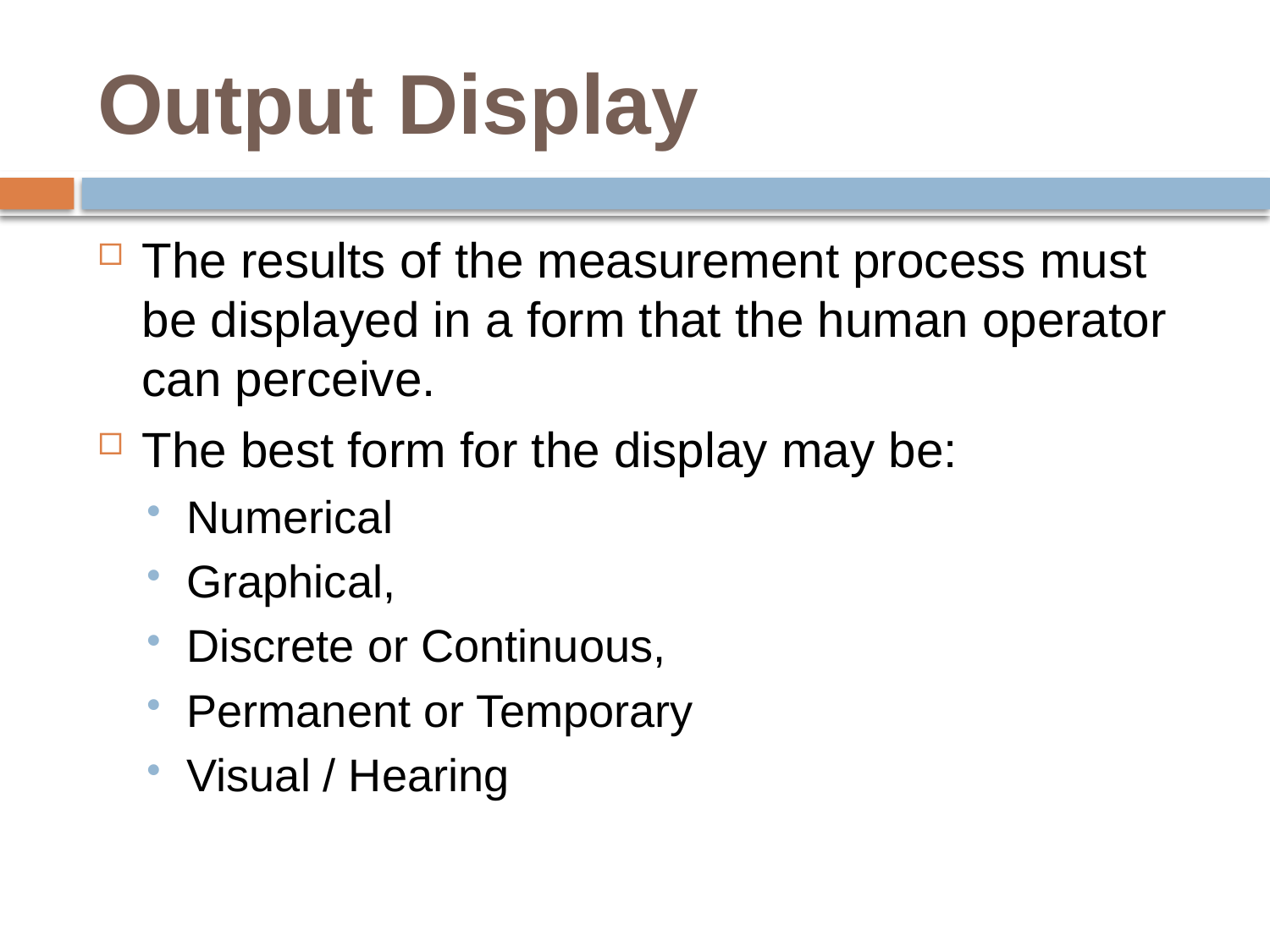

# Output Display
The results of the measurement process must be displayed in a form that the human operator can perceive.
The best form for the display may be:
Numerical
Graphical,
Discrete or Continuous,
Permanent or Temporary
Visual / Hearing